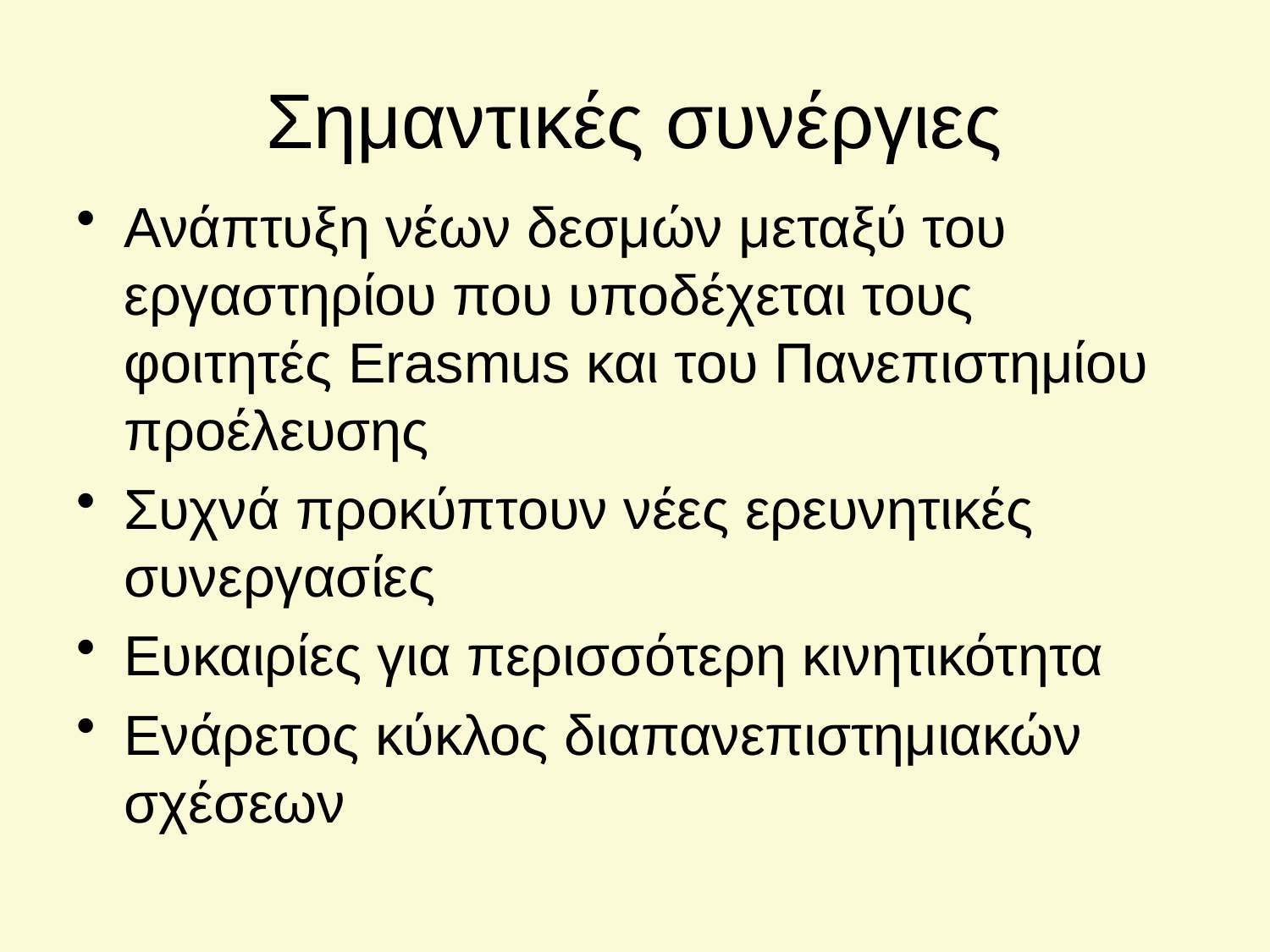

# Σημαντικές συνέργιες
Ανάπτυξη νέων δεσμών μεταξύ του εργαστηρίου που υποδέχεται τους φοιτητές Erasmus και του Πανεπιστημίου προέλευσης
Συχνά προκύπτουν νέες ερευνητικές συνεργασίες
Ευκαιρίες για περισσότερη κινητικότητα
Ενάρετος κύκλος διαπανεπιστημιακών σχέσεων